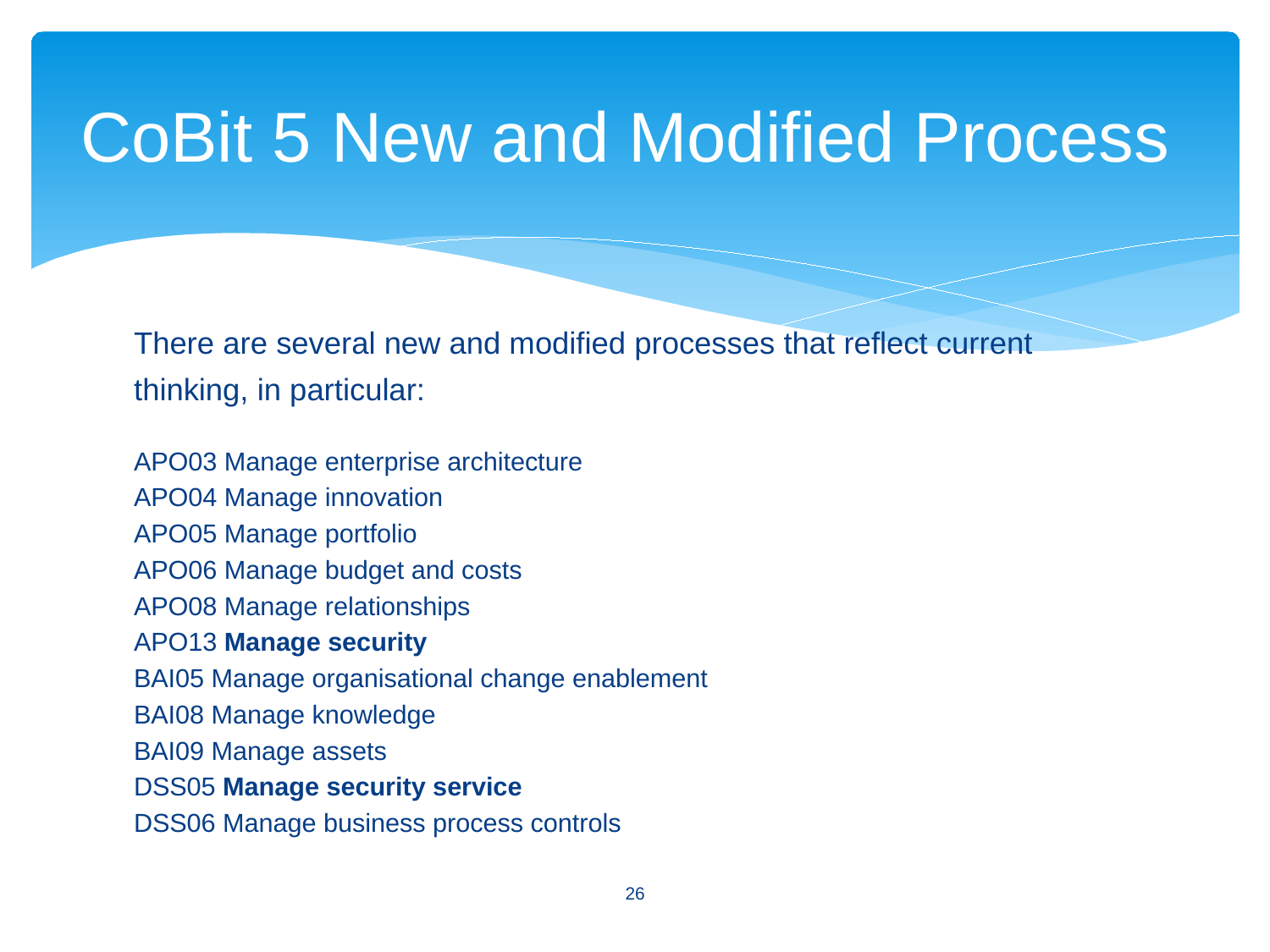

# CoBit 5 New and Modified Process
There are several new and modified processes that reflect current
thinking, in particular:

APO03 Manage enterprise architecture
APO04 Manage innovation
APO05 Manage portfolio
APO06 Manage budget and costs
APO08 Manage relationships
APO13 Manage security
BAI05 Manage organisational change enablement
BAI08 Manage knowledge
BAI09 Manage assets
DSS05 Manage security service
DSS06 Manage business process controls

26